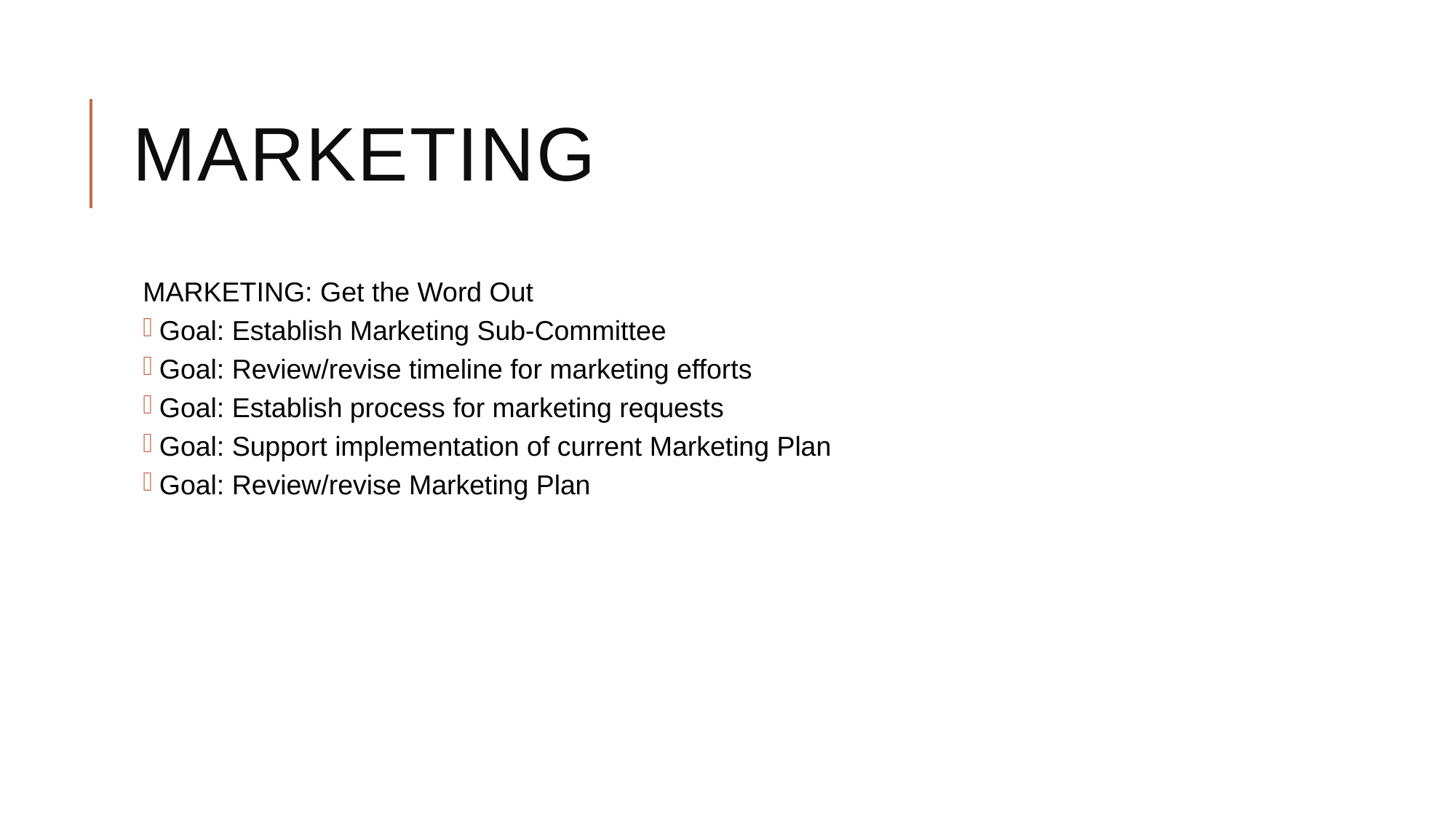

# Marketing
MARKETING: Get the Word Out
Goal: Establish Marketing Sub-Committee
Goal: Review/revise timeline for marketing efforts
Goal: Establish process for marketing requests
Goal: Support implementation of current Marketing Plan
Goal: Review/revise Marketing Plan